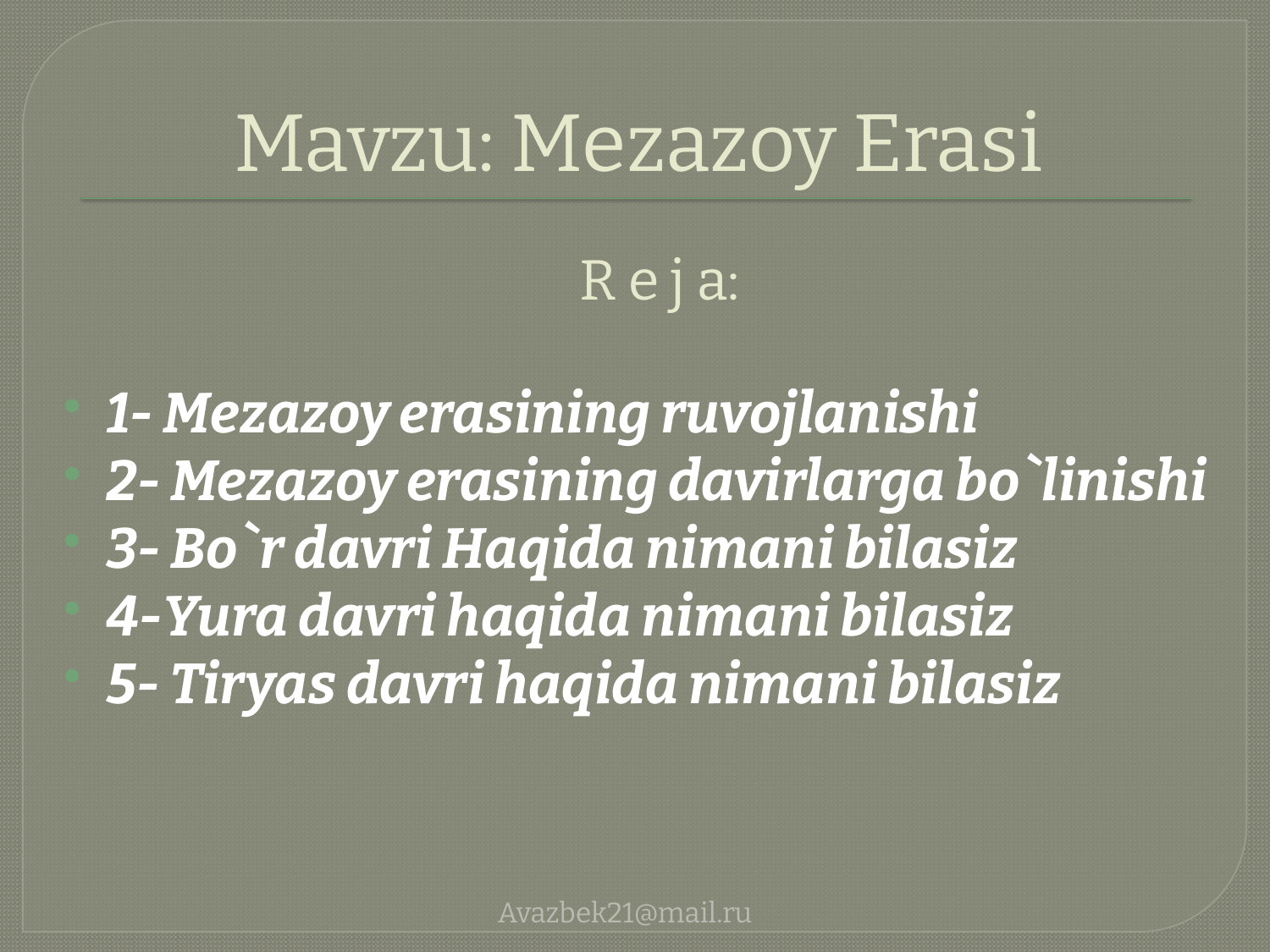

# Mavzu: Mezazoy Erasi
R e j a:
1- Mezazoy erasining ruvojlanishi
2- Mezazoy erasining davirlarga bo`linishi
3- Bo`r davri Haqida nimani bilasiz
4-Yura davri haqida nimani bilasiz
5- Tiryas davri haqida nimani bilasiz

Avazbek21@mail.ru